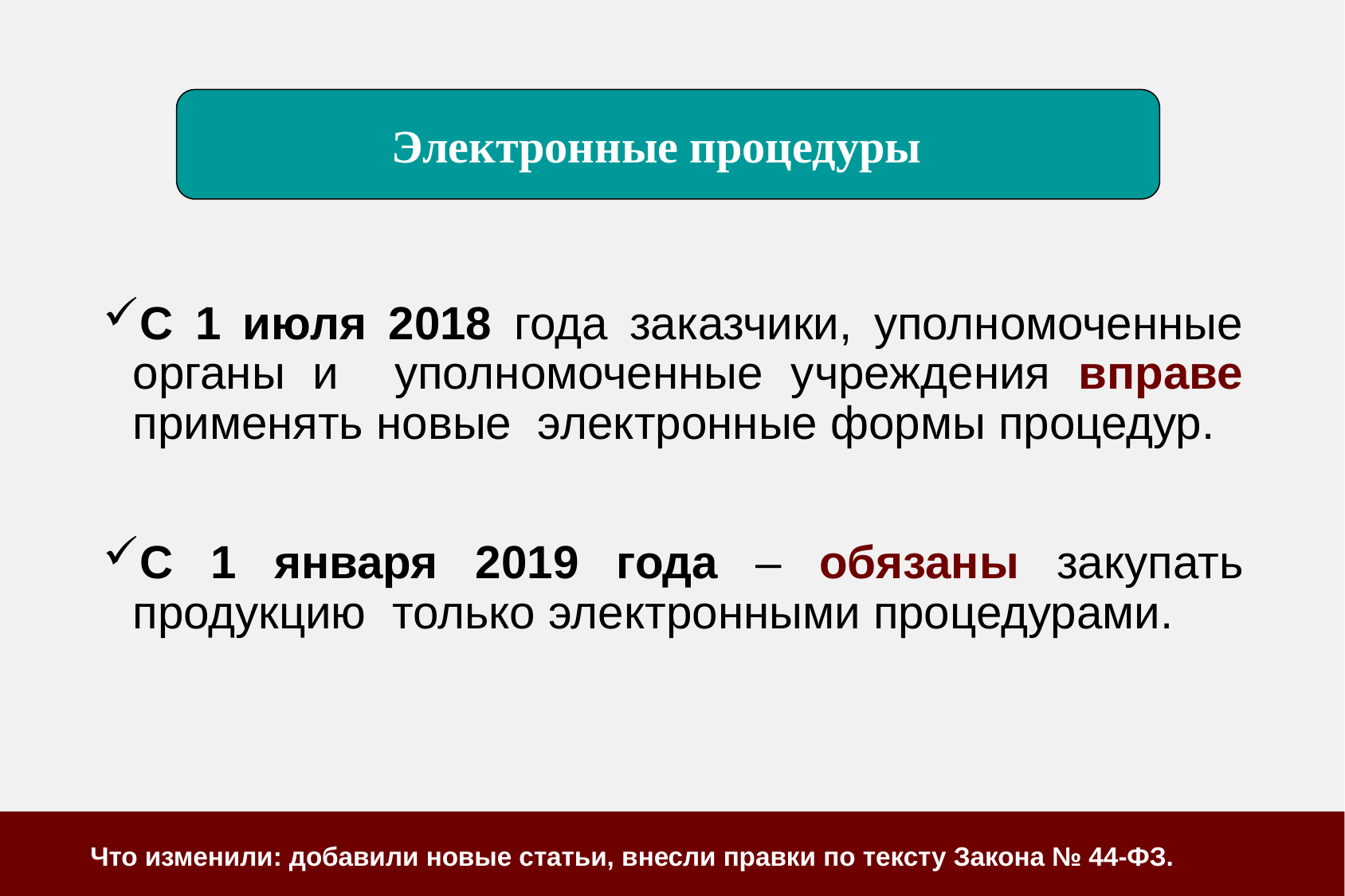

Электронные процедуры
С 1 июля 2018 года заказчики, уполномоченные органы и  уполномоченные учреждения вправе применять новые  электронные формы процедур.

С 1 января 2019 года – обязаны закупать продукцию  только электронными процедурами.

Что изменили: добавили новые статьи, внесли правки по тексту Закона № 44-ФЗ.